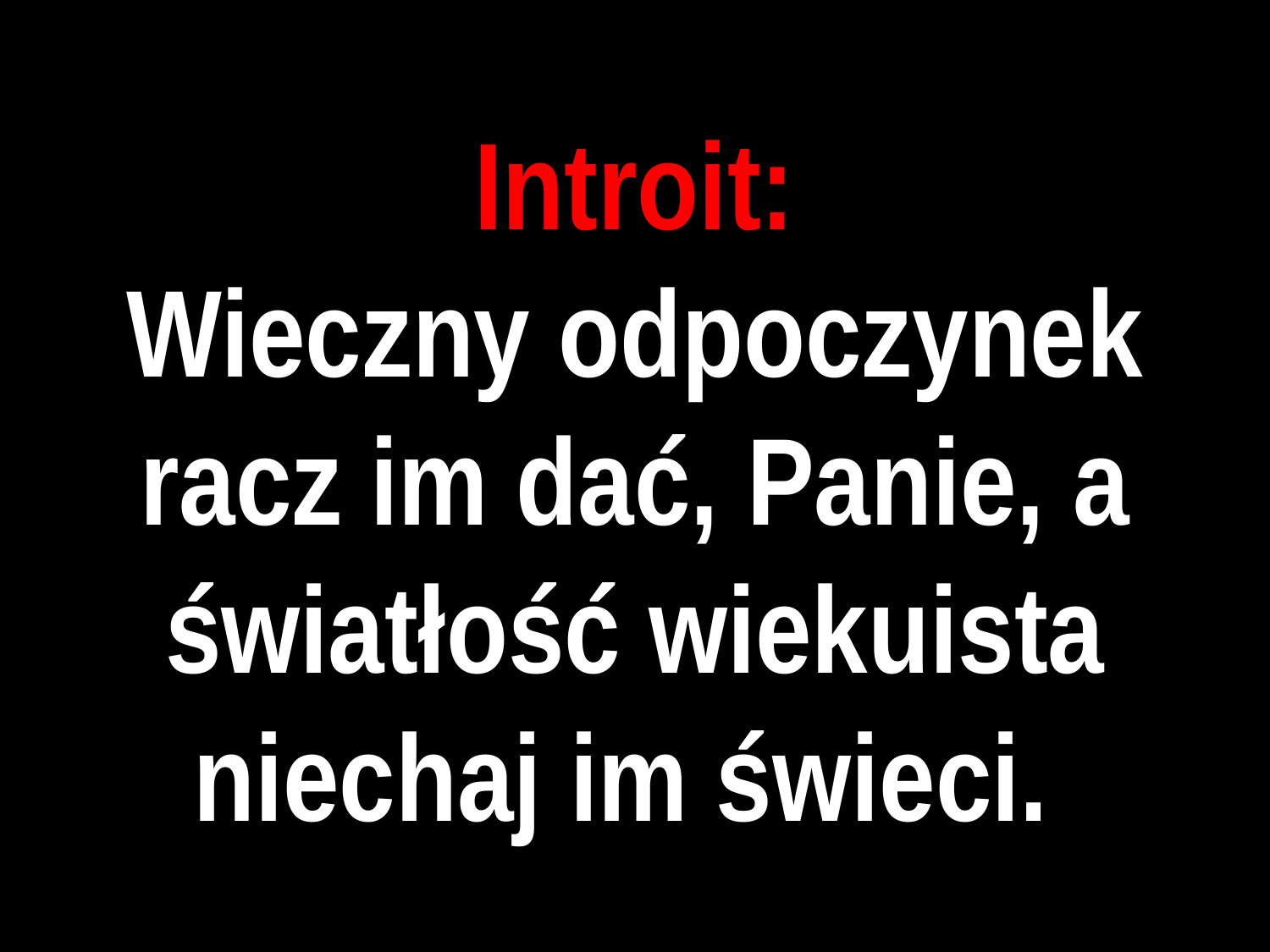

# Introit: Wieczny odpoczynek racz im dać, Panie, a światłość wiekuista niechaj im świeci.